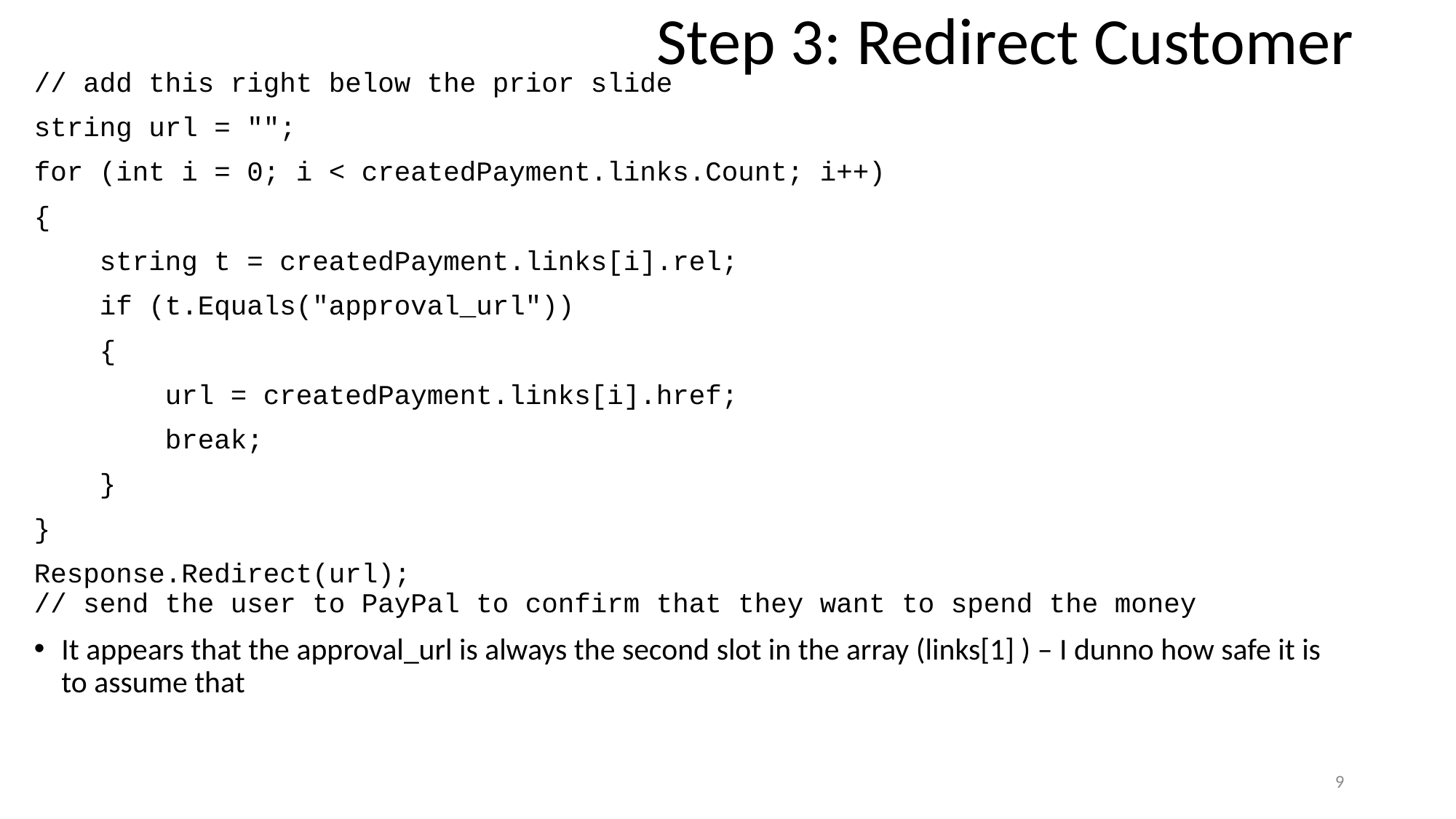

# Step 3: Redirect Customer
// add this right below the prior slide
string url = "";
for (int i = 0; i < createdPayment.links.Count; i++)
{
    string t = createdPayment.links[i].rel;
    if (t.Equals("approval_url"))
    {
        url = createdPayment.links[i].href;
        break;
    }
}
Response.Redirect(url);
// send the user to PayPal to confirm that they want to spend the money
It appears that the approval_url is always the second slot in the array (links[1] ) – I dunno how safe it is to assume that
9